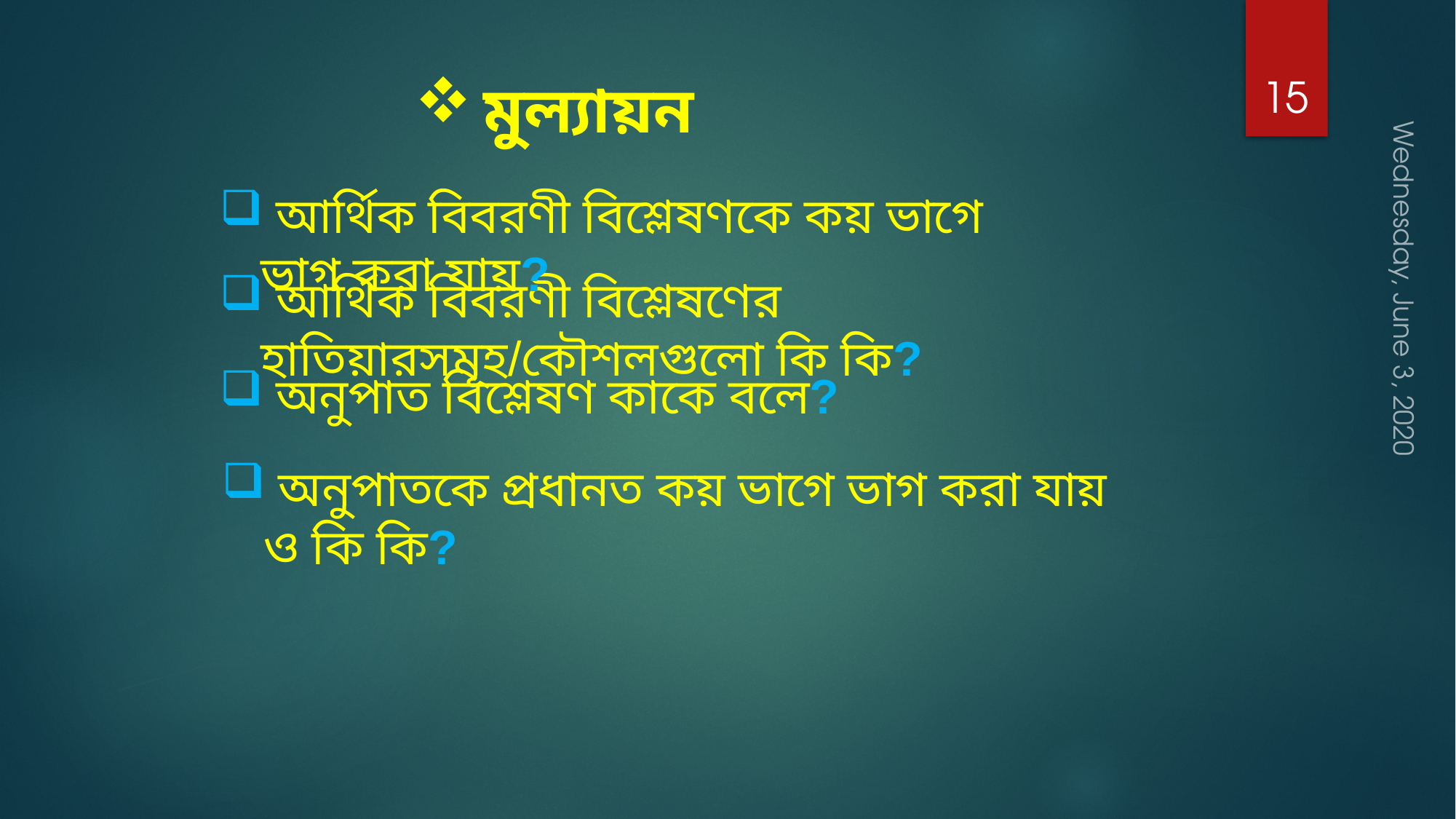

15
# মুল্যায়ন
 আর্থিক বিবরণী বিশ্লেষণকে কয় ভাগে ভাগ করা যায়?
 আর্থিক বিবরণী বিশ্লেষণের হাতিয়ারসমূহ/কৌশলগুলো কি কি?
Wednesday, June 3, 2020
 অনুপাত বিশ্লেষণ কাকে বলে?
 অনুপাতকে প্রধানত কয় ভাগে ভাগ করা যায় ও কি কি?